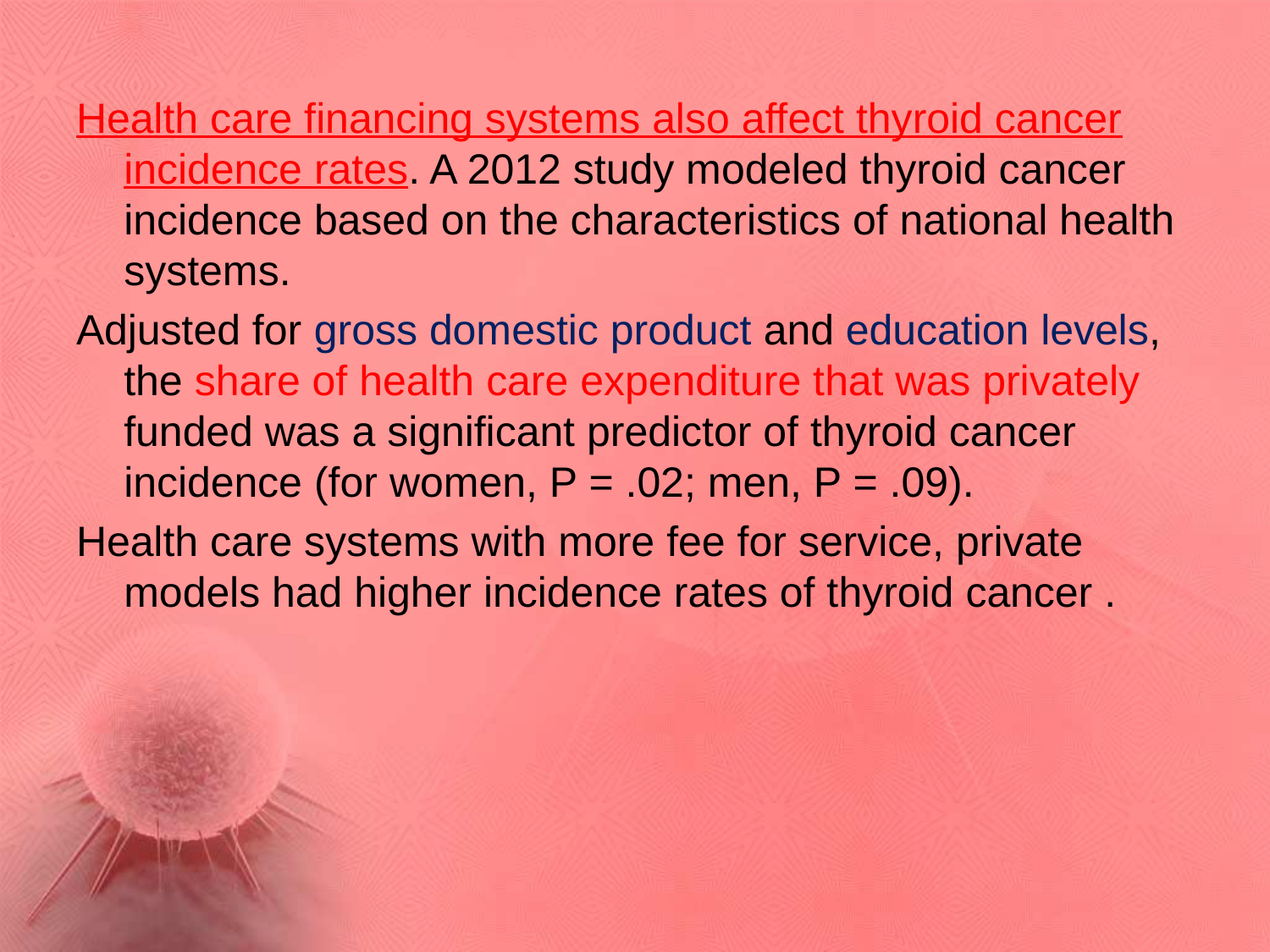

Health care financing systems also affect thyroid cancer incidence rates. A 2012 study modeled thyroid cancer incidence based on the characteristics of national health systems.
Adjusted for gross domestic product and education levels, the share of health care expenditure that was privately funded was a significant predictor of thyroid cancer incidence (for women, P = .02; men, P = .09).
Health care systems with more fee for service, private models had higher incidence rates of thyroid cancer .